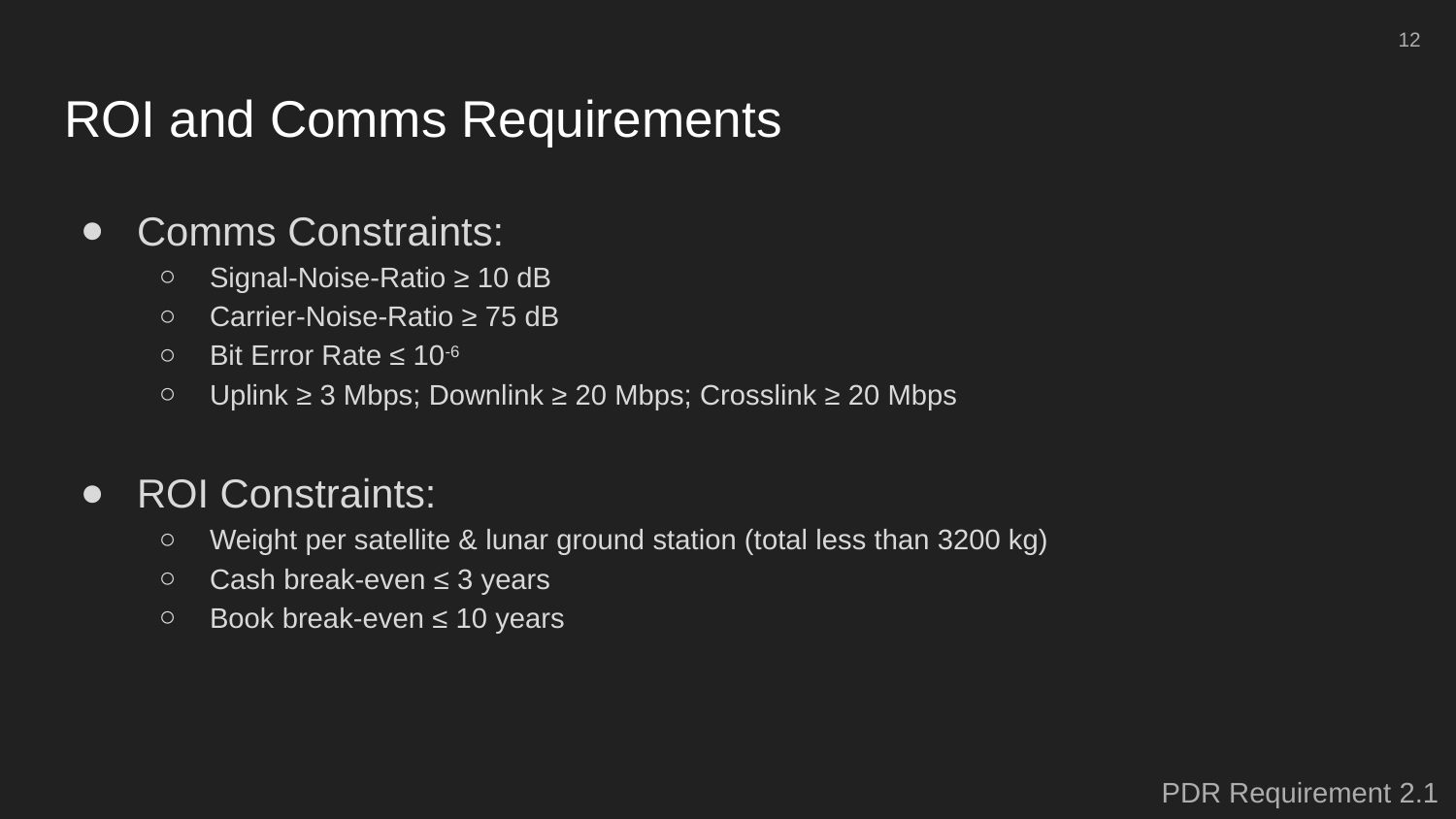

12
# ROI and Comms Requirements
Comms Constraints:
Signal-Noise-Ratio ≥ 10 dB
Carrier-Noise-Ratio ≥ 75 dB
Bit Error Rate ≤ 10-6
Uplink ≥ 3 Mbps; Downlink ≥ 20 Mbps; Crosslink ≥ 20 Mbps

ROI Constraints:
Weight per satellite & lunar ground station (total less than 3200 kg)
Cash break-even ≤ 3 years
Book break-even ≤ 10 years
PDR Requirement 2.1